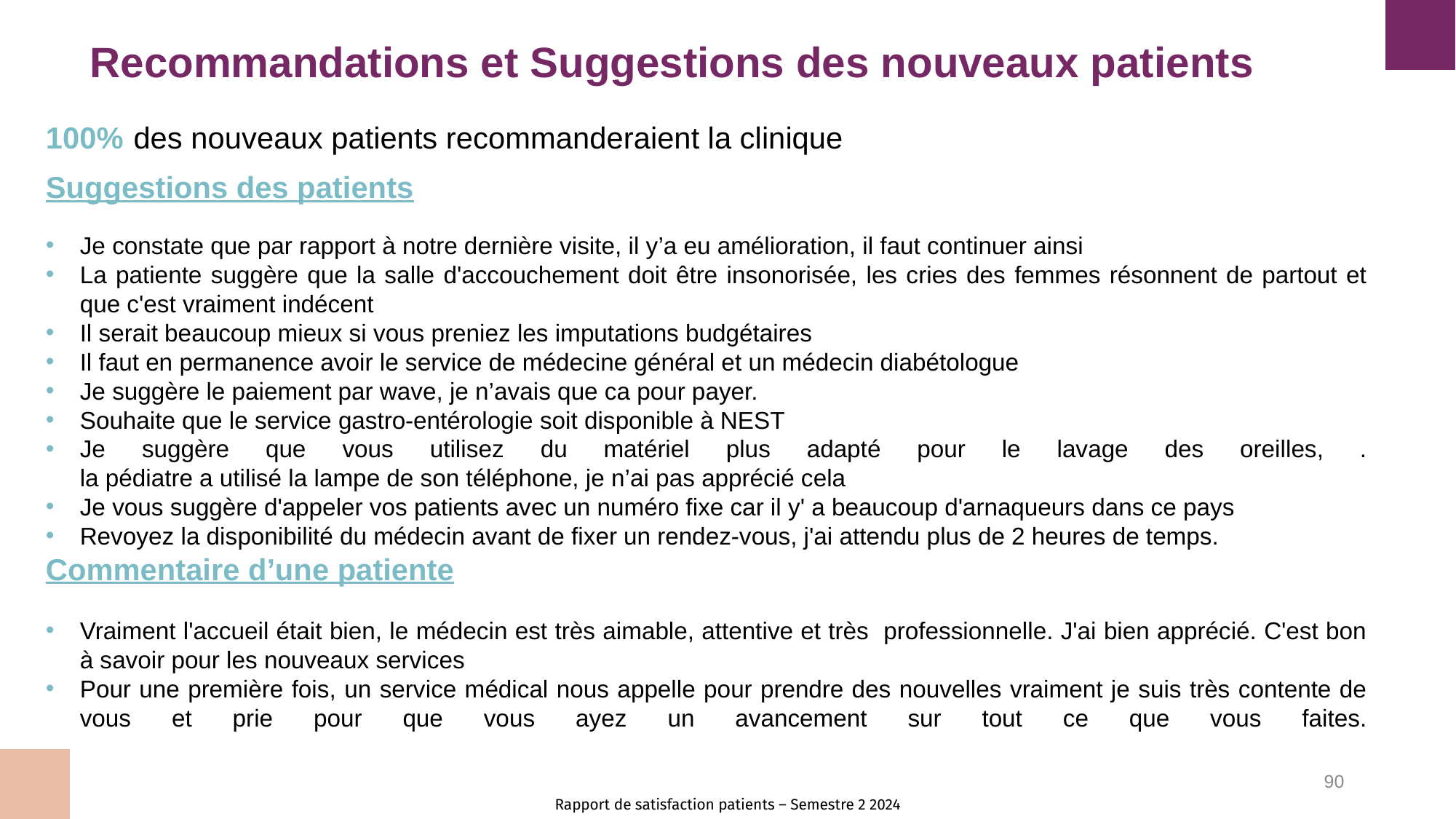

Recommandations et Suggestions des nouveaux patients
100% des nouveaux patients recommanderaient la clinique
Suggestions des patients

Je constate que par rapport à notre dernière visite, il y’a eu amélioration, il faut continuer ainsi
La patiente suggère que la salle d'accouchement doit être insonorisée, les cries des femmes résonnent de partout et que c'est vraiment indécent
Il serait beaucoup mieux si vous preniez les imputations budgétaires
Il faut en permanence avoir le service de médecine général et un médecin diabétologue
Je suggère le paiement par wave, je n’avais que ca pour payer.
Souhaite que le service gastro-entérologie soit disponible à NEST
Je suggère que vous utilisez du matériel plus adapté pour le lavage des oreilles, .
la pédiatre a utilisé la lampe de son téléphone, je n’ai pas apprécié cela
Je vous suggère d'appeler vos patients avec un numéro fixe car il y' a beaucoup d'arnaqueurs dans ce pays
Revoyez la disponibilité du médecin avant de fixer un rendez-vous, j'ai attendu plus de 2 heures de temps.
Commentaire d’une patiente

Vraiment l'accueil était bien, le médecin est très aimable, attentive et très  professionnelle. J'ai bien apprécié. C'est bon à savoir pour les nouveaux services
Pour une première fois, un service médical nous appelle pour prendre des nouvelles vraiment je suis très contente de vous et prie pour que vous ayez un avancement sur tout ce que vous faites.

90
Rapport de satisfaction patients – Semestre 2 2024